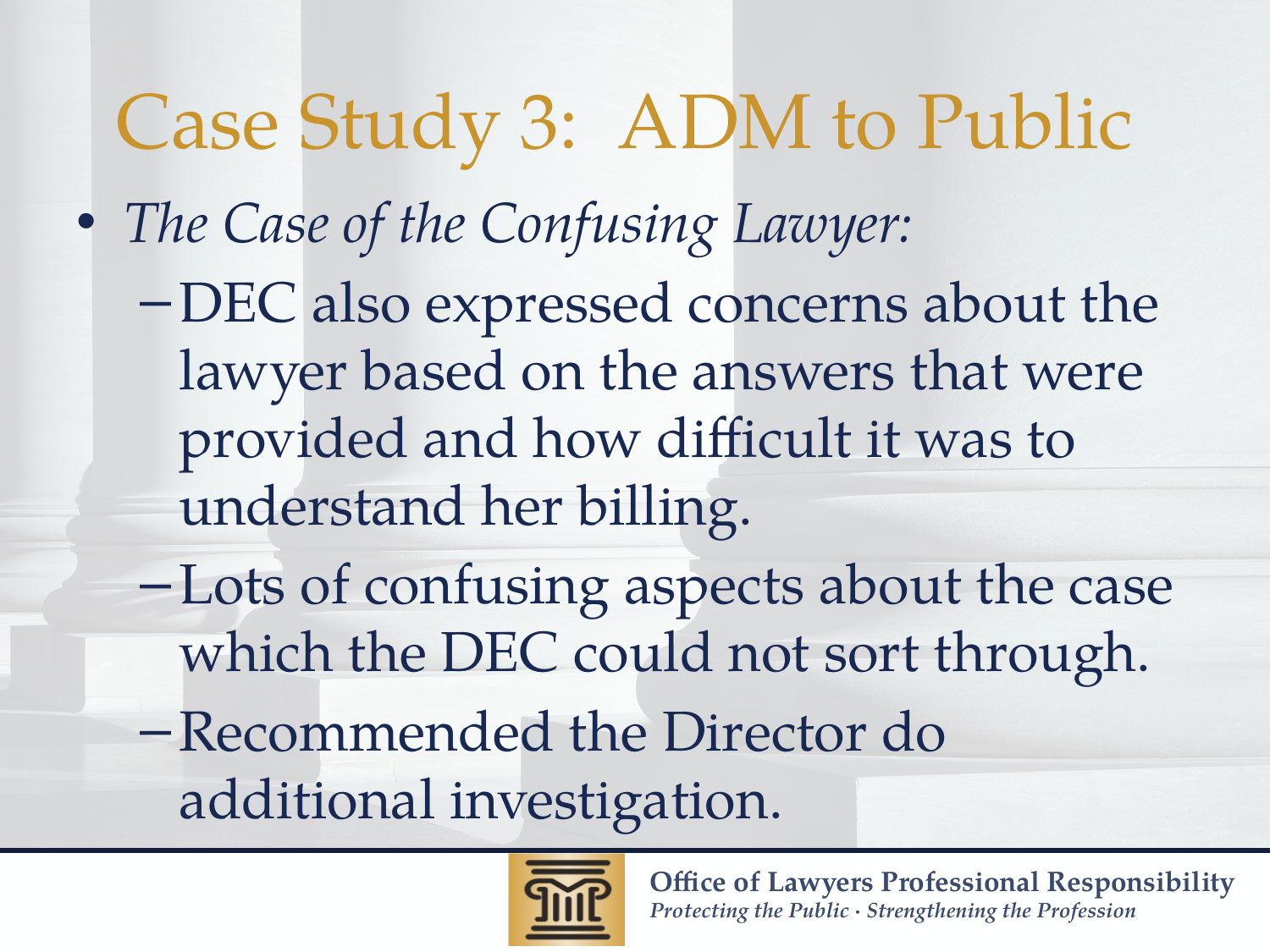

# Case Study 3:  ADM to Public
The Case of the Confusing Lawyer:
DEC also expressed concerns about the lawyer based on the answers that were provided and how difficult it was to understand her billing.
Lots of confusing aspects about the case which the DEC could not sort through.
Recommended the Director do additional investigation.